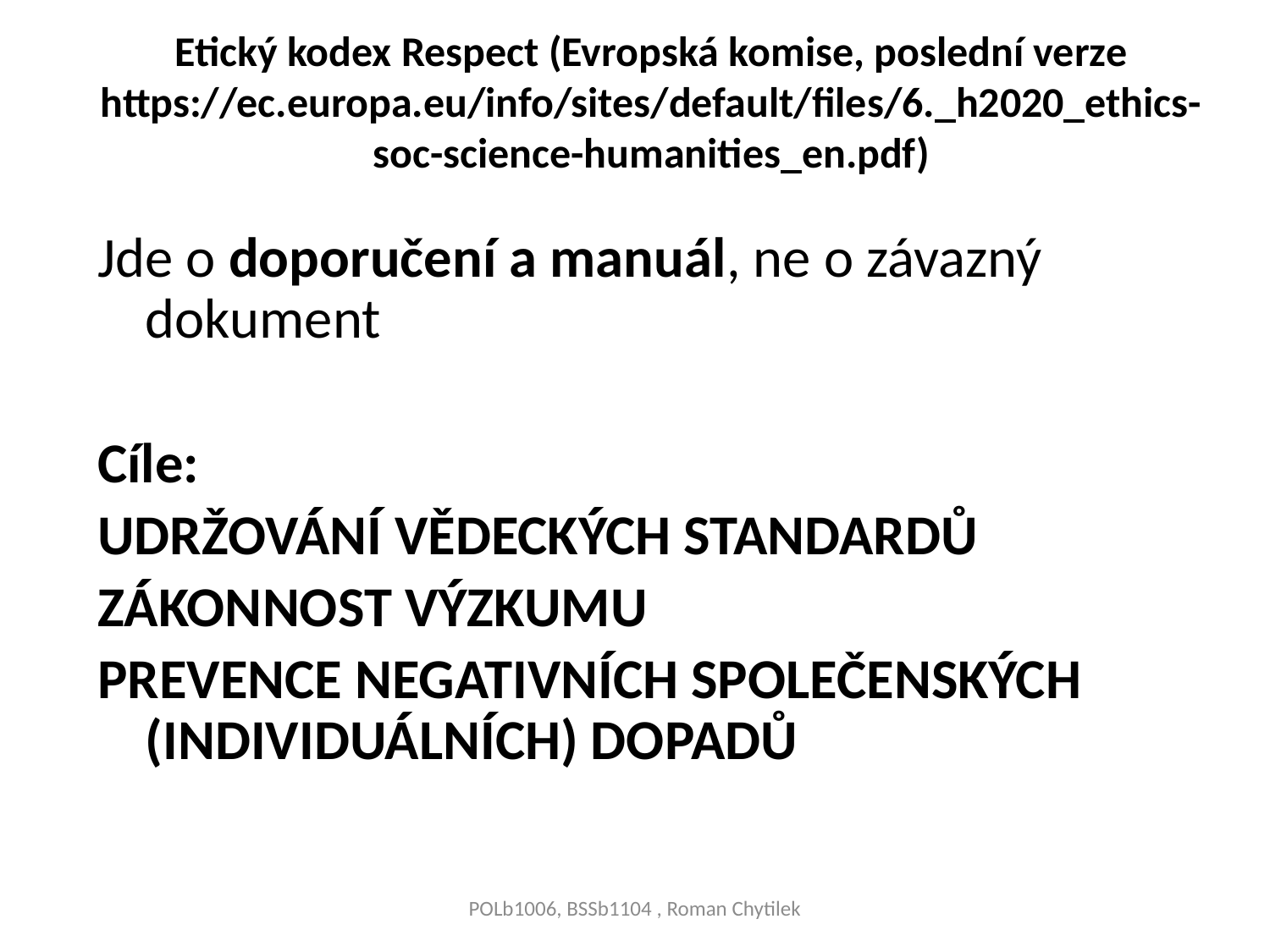

# Etický kodex Respect (Evropská komise, poslední verze https://ec.europa.eu/info/sites/default/files/6._h2020_ethics-soc-science-humanities_en.pdf)
Jde o doporučení a manuál, ne o závazný dokument

Cíle:
UDRŽOVÁNÍ VĚDECKÝCH STANDARDŮ
ZÁKONNOST VÝZKUMU
PREVENCE NEGATIVNÍCH SPOLEČENSKÝCH (INDIVIDUÁLNÍCH) DOPADŮ
POLb1006, BSSb1104 , Roman Chytilek